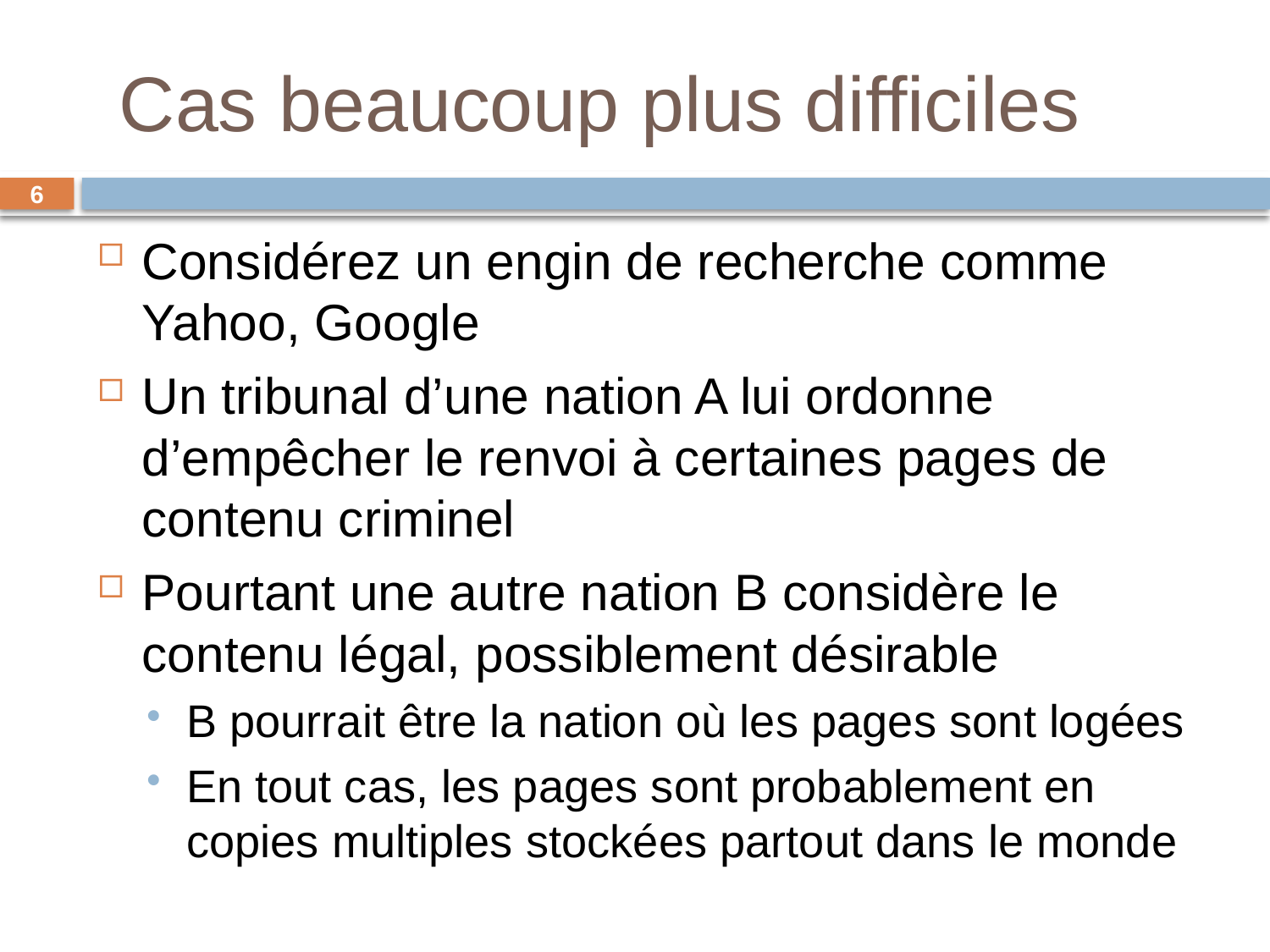

# Cas beaucoup plus difficiles
6
Considérez un engin de recherche comme Yahoo, Google
Un tribunal d’une nation A lui ordonne d’empêcher le renvoi à certaines pages de contenu criminel
Pourtant une autre nation B considère le contenu légal, possiblement désirable
B pourrait être la nation où les pages sont logées
En tout cas, les pages sont probablement en copies multiples stockées partout dans le monde